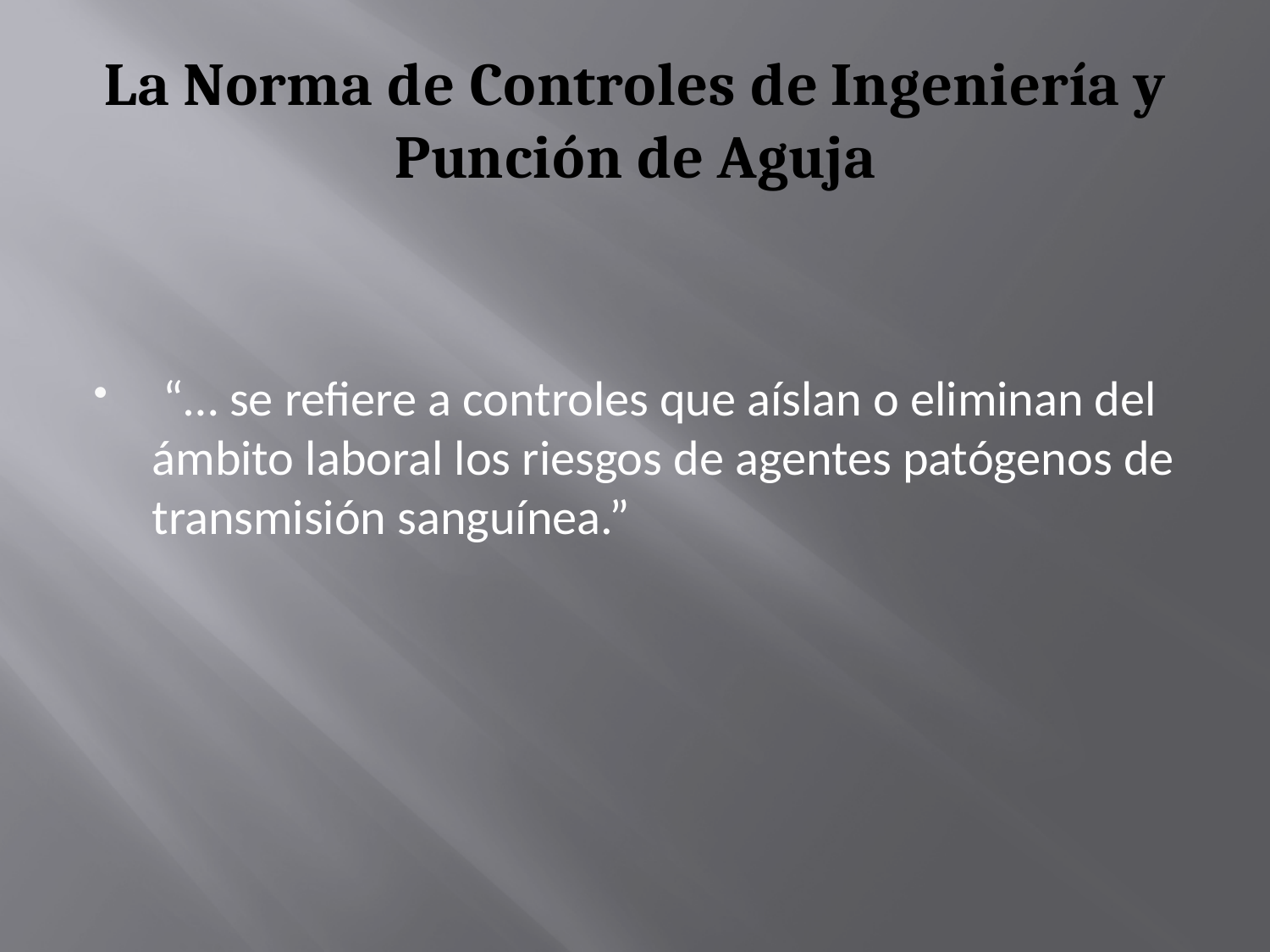

# La Norma de Controles de Ingeniería y Punción de Aguja

 “… se refiere a controles que aíslan o eliminan del ámbito laboral los riesgos de agentes patógenos de transmisión sanguínea.”